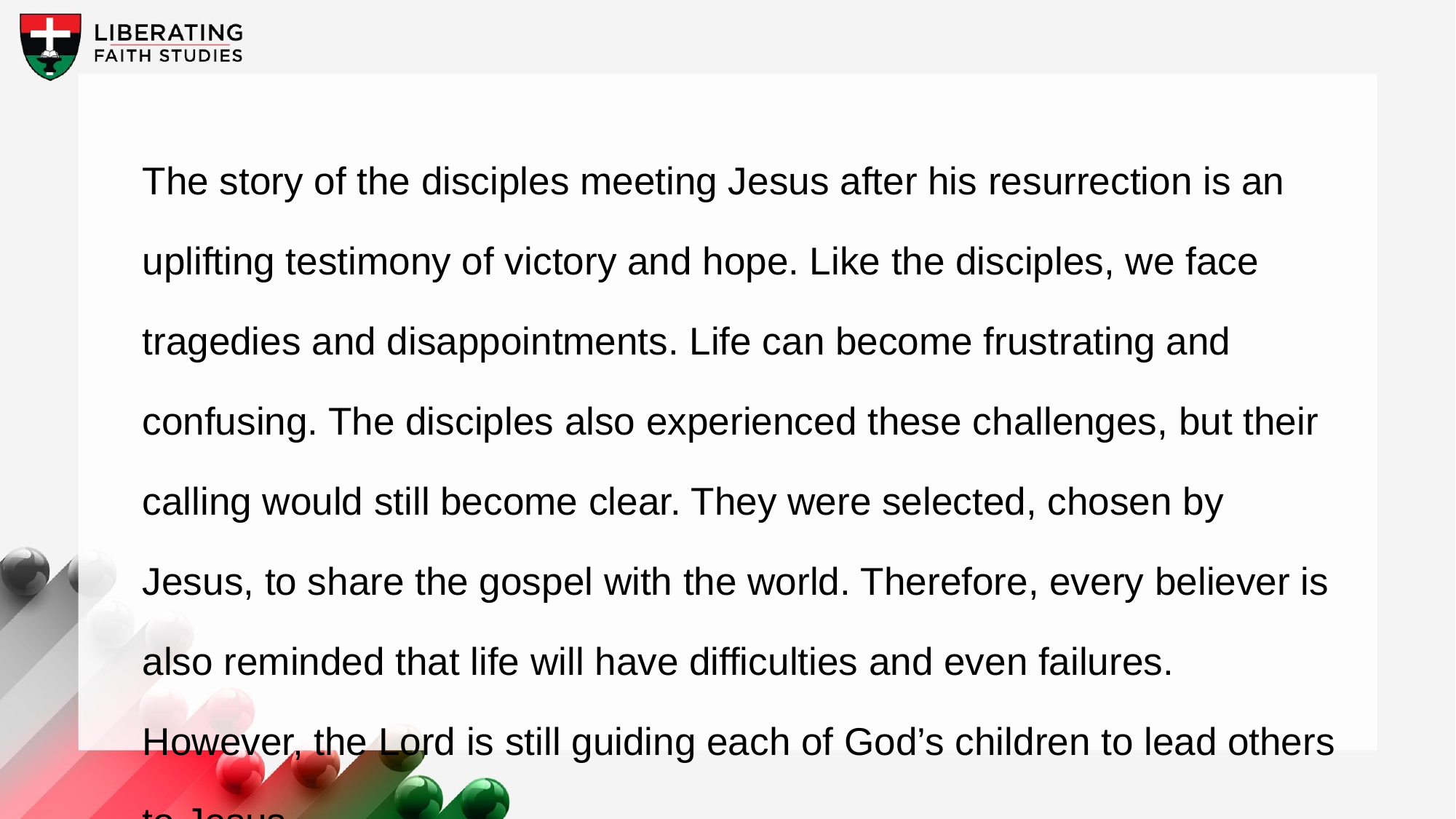

The story of the disciples meeting Jesus after his resurrection is an uplifting testimony of victory and hope. Like the disciples, we face tragedies and disappointments. Life can become frustrating and confusing. The disciples also experienced these challenges, but their calling would still become clear. They were selected, chosen by Jesus, to share the gospel with the world. Therefore, every believer is also reminded that life will have difficulties and even failures. However, the Lord is still guiding each of God’s children to lead others to Jesus.